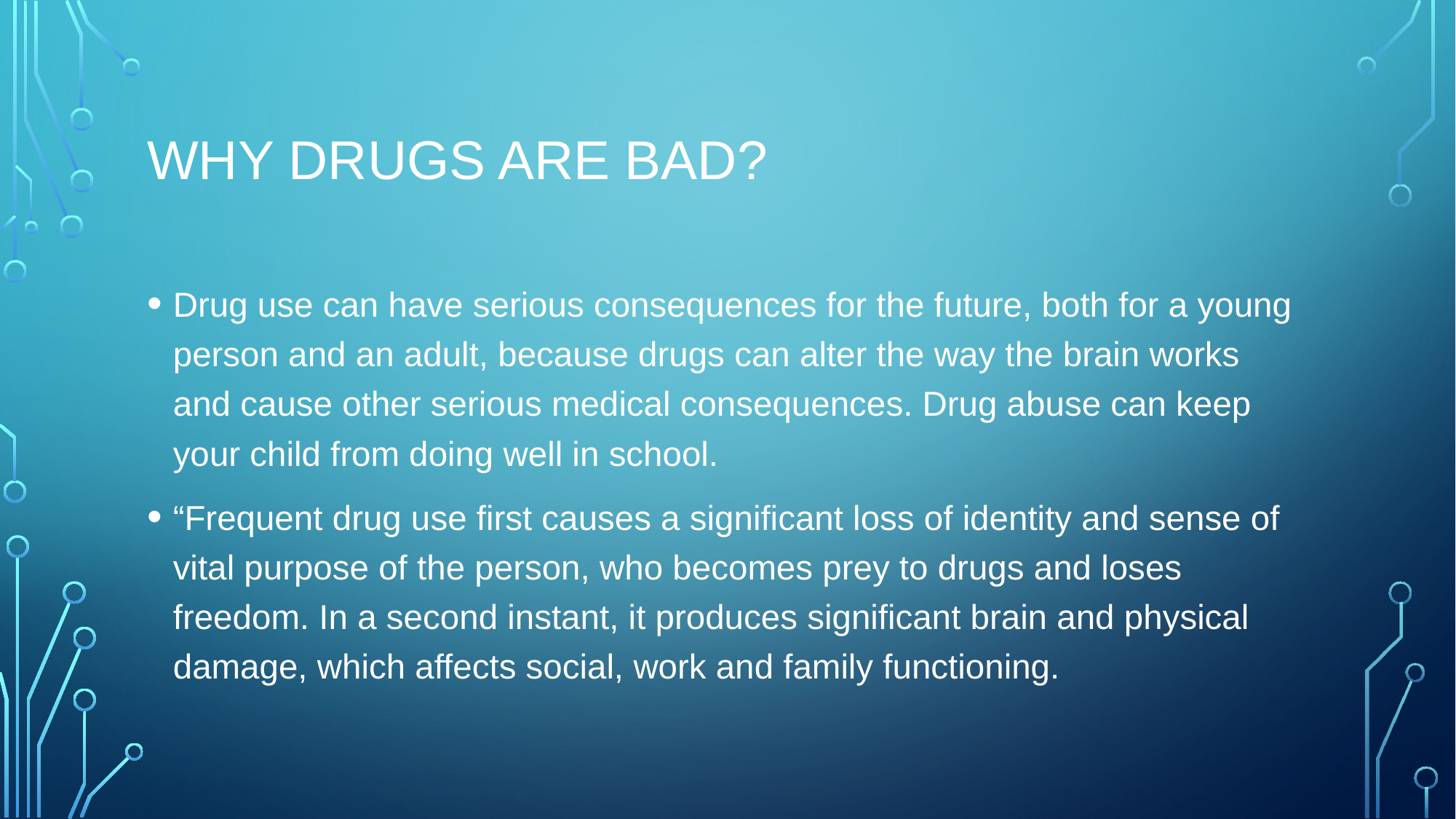

# WHY DRUGS ARE BAD?
Drug use can have serious consequences for the future, both for a young person and an adult, because drugs can alter the way the brain works and cause other serious medical consequences. Drug abuse can keep your child from doing well in school.
“Frequent drug use first causes a significant loss of identity and sense of vital purpose of the person, who becomes prey to drugs and loses freedom. In a second instant, it produces significant brain and physical damage, which affects social, work and family functioning.